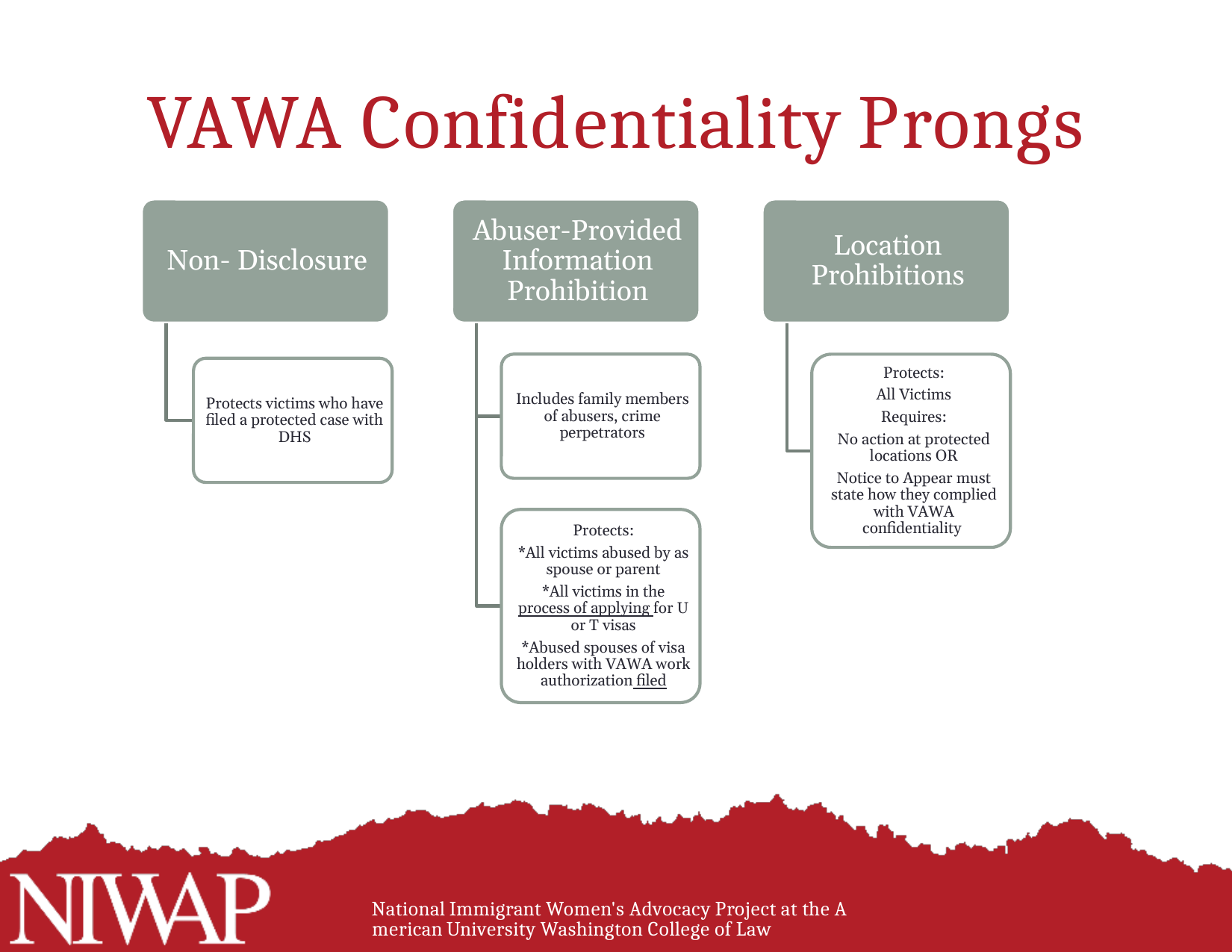

# VAWA Confidentiality Prongs
Non- Disclosure
Protects victims who have filed a protected case with DHS
Abuser-Provided Information Prohibition
Includes family members of abusers, crime perpetrators
Protects:
*All victims abused by as spouse or parent
*All victims in the process of applying for U or T visas
*Abused spouses of visa holders with VAWA work authorization filed
Location Prohibitions
Protects:
 All Victims
Requires:
No action at protected locations OR
Notice to Appear must state how they complied with VAWA confidentiality
National Immigrant Women's Advocacy Project at the American University Washington College of Law